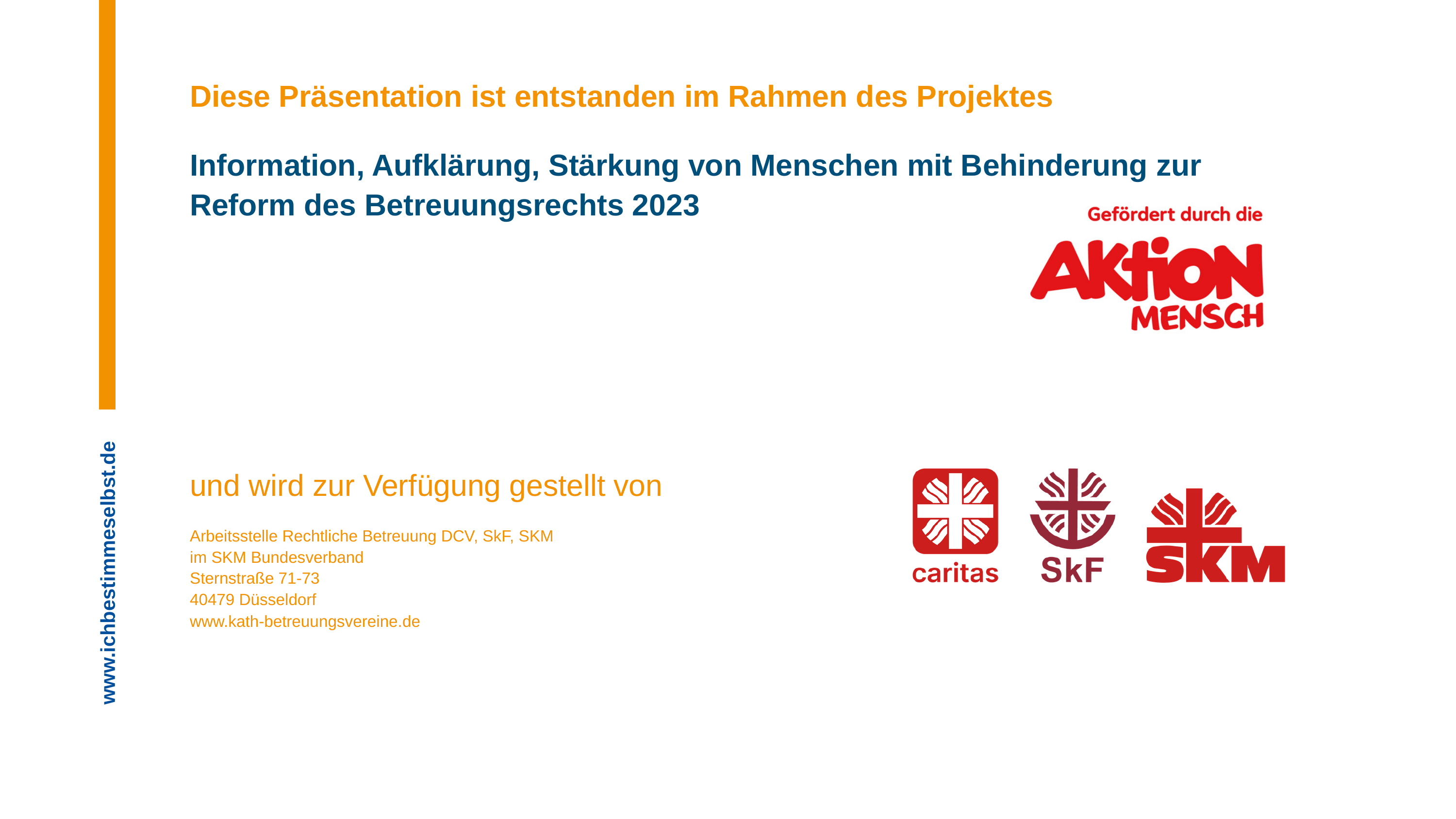

Diese Präsentation ist entstanden im Rahmen des Projektes

Information, Aufklärung, Stärkung von Menschen mit Behinderung zur Reform des Betreuungsrechts 2023

und wird zur Verfügung gestellt von

Arbeitsstelle Rechtliche Betreuung DCV, SkF, SKM
im SKM Bundesverband
Sternstraße 71-73
40479 Düsseldorf
www.kath-betreuungsvereine.de

www.ichbestimmeselbst.de